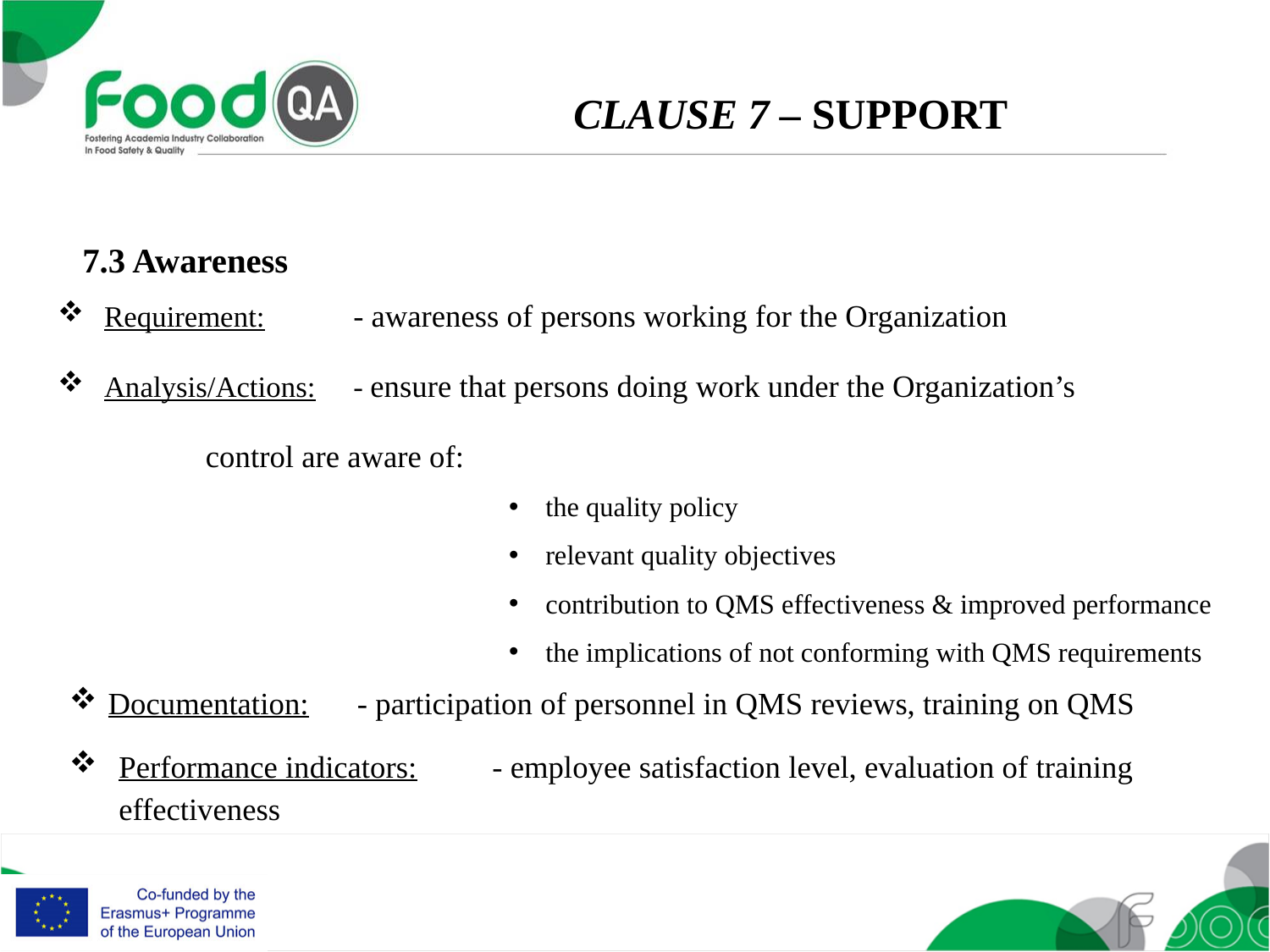

CLAUSE 7 – SUPPORT
7.3 Awareness
Requirement: 		- awareness of persons working for the Organization
Analysis/Actions: 	- ensure that persons doing work under the Organization’s
			   control are aware of:
the quality policy
relevant quality objectives
contribution to QMS effectiveness & improved performance
the implications of not conforming with QMS requirements
Documentation:	- participation of personnel in QMS reviews, training on QMS
Performance indicators:	- employee satisfaction level, evaluation of training effectiveness